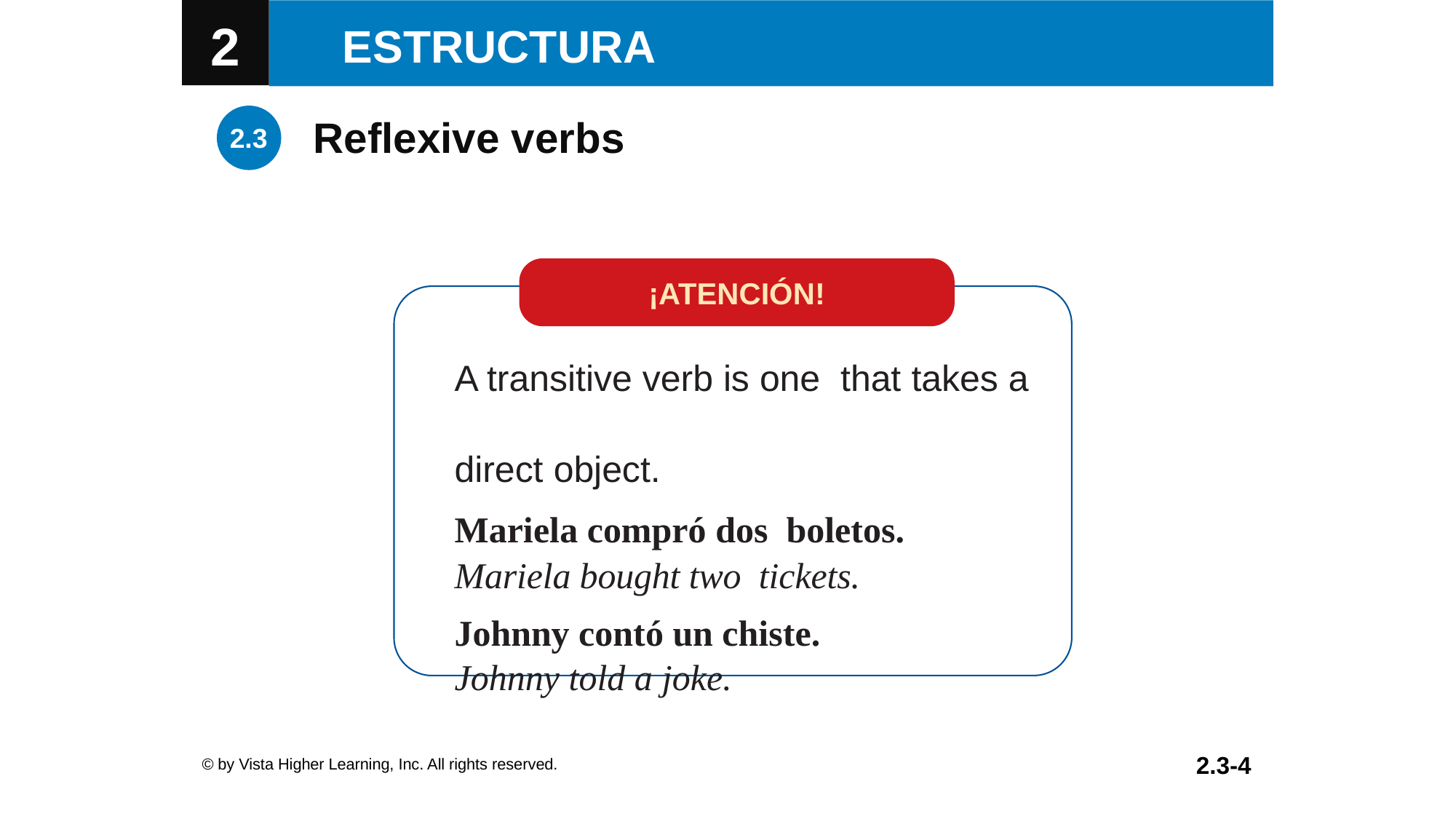

Reflexive verbs
¡ATENCIÓN!

A transitive verb is one  that takes a
direct object.
Mariela compró dos  boletos.
Mariela bought two  tickets.
Johnny contó un chiste.
Johnny told a joke.

© by Vista Higher Learning, Inc. All rights reserved.
2.3-4